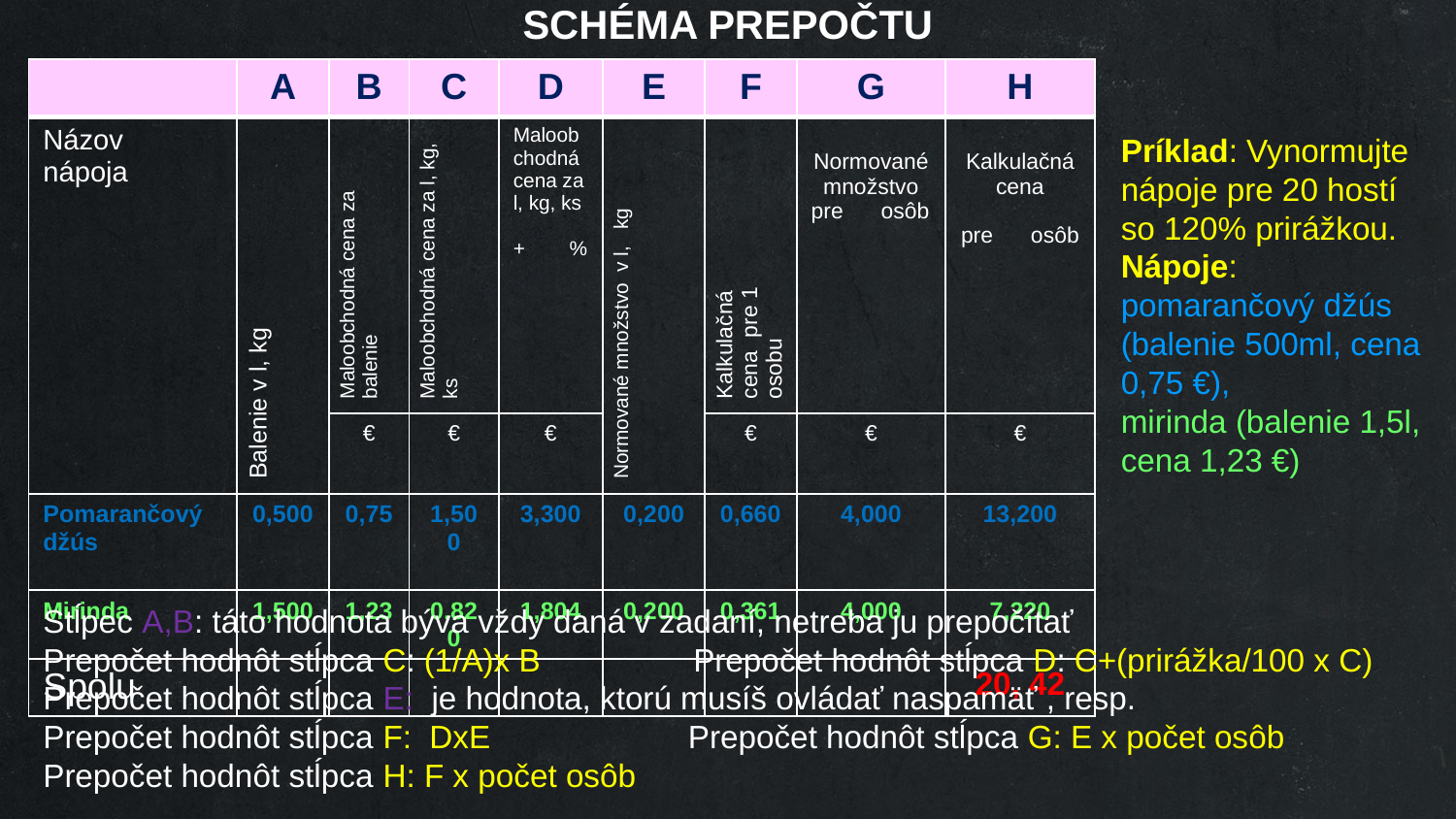

SCHÉMA PREPOČTU
|  | A | B | C | D | E | F | G | H |
| --- | --- | --- | --- | --- | --- | --- | --- | --- |
| Názov nápoja | Balenie v l, kg | Maloobchodná cena za balenie | Maloobchodná cena za l, kg, ks | Maloobchodná cena za l, kg, ks + % | Normované množstvo v l, kg | Kalkulačná cena pre 1 osobu | Normované množstvo pre osôb | Kalkulačná cena pre osôb |
|  |  | € | € | € |  | € | € | € |
| Pomarančový džús | 0,500 | 0,75 | 1,500 | 3,300 | 0,200 | 0,660 | 4,000 | 13,200 |
| Mirinda | 1,500 | 1,23 | 0,820 | 1,804 | 0,200 | 0,361 | 4,000 | 7,220 |
| Spolu |  |  |  |  |  |  |  | 20, 42 |
Príklad: Vynormujte nápoje pre 20 hostí
so 120% prirážkou. Nápoje:
pomarančový džús
(balenie 500ml, cena 0,75 €),
mirinda (balenie 1,5l, cena 1,23 €)
Stĺpec A,B: táto hodnota býva vždy daná v zadaní, netreba ju prepočítať
Prepočet hodnôt stĺpca C: (1/A)x B                 Prepočet hodnôt stĺpca D: C+(prirážka/100 x C)
Prepočet hodnôt stĺpca E:  je hodnota, ktorú musíš ovládať naspamäť , resp.
Prepočet hodnôt stĺpca F:  DxE                      Prepočet hodnôt stĺpca G: E x počet osôb
Prepočet hodnôt stĺpca H: F x počet osôb